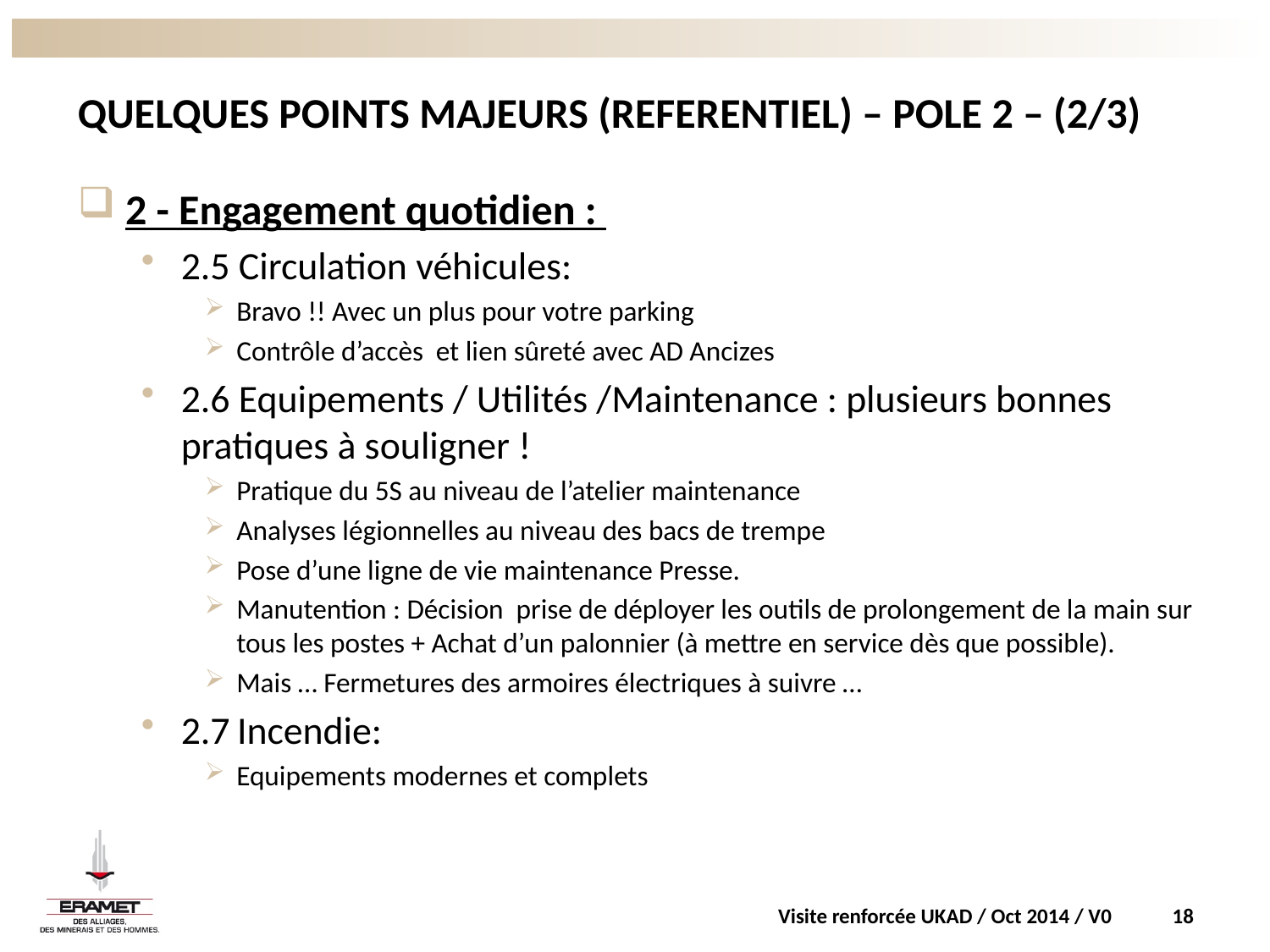

# QUELQUES POINTS MAJEURS (REFERENTIEL) – POLE 2 – (2/3)
2 - Engagement quotidien :
2.5 Circulation véhicules:
Bravo !! Avec un plus pour votre parking
Contrôle d’accès  et lien sûreté avec AD Ancizes
2.6 Equipements / Utilités /Maintenance : plusieurs bonnes pratiques à souligner !
Pratique du 5S au niveau de l’atelier maintenance
Analyses légionnelles au niveau des bacs de trempe
Pose d’une ligne de vie maintenance Presse.
Manutention : Décision  prise de déployer les outils de prolongement de la main sur tous les postes + Achat d’un palonnier (à mettre en service dès que possible).
Mais … Fermetures des armoires électriques à suivre …
2.7 Incendie:
Equipements modernes et complets

Visite renforcée UKAD / Oct 2014 / V0
18